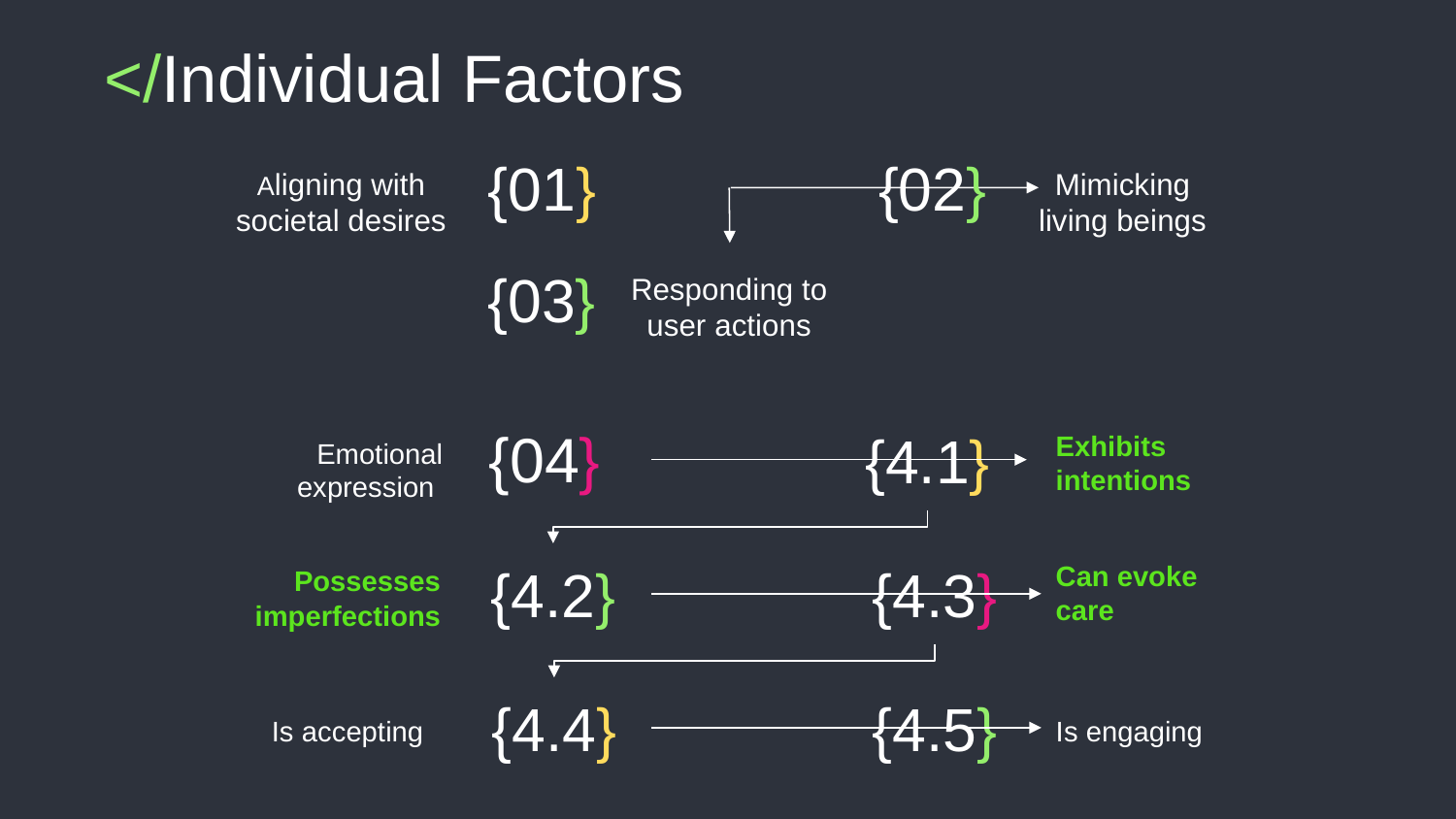

# </Individual Factors
{01}
Aligning with societal desires
{02}
Mimicking living beings
{03}
Responding to user actions
{4.1}
Exhibits intentions
{04}
Emotional expression
Can evoke care
{4.3}
{4.2}
Possesses imperfections
{4.4}
Is accepting
{4.5}
Is engaging